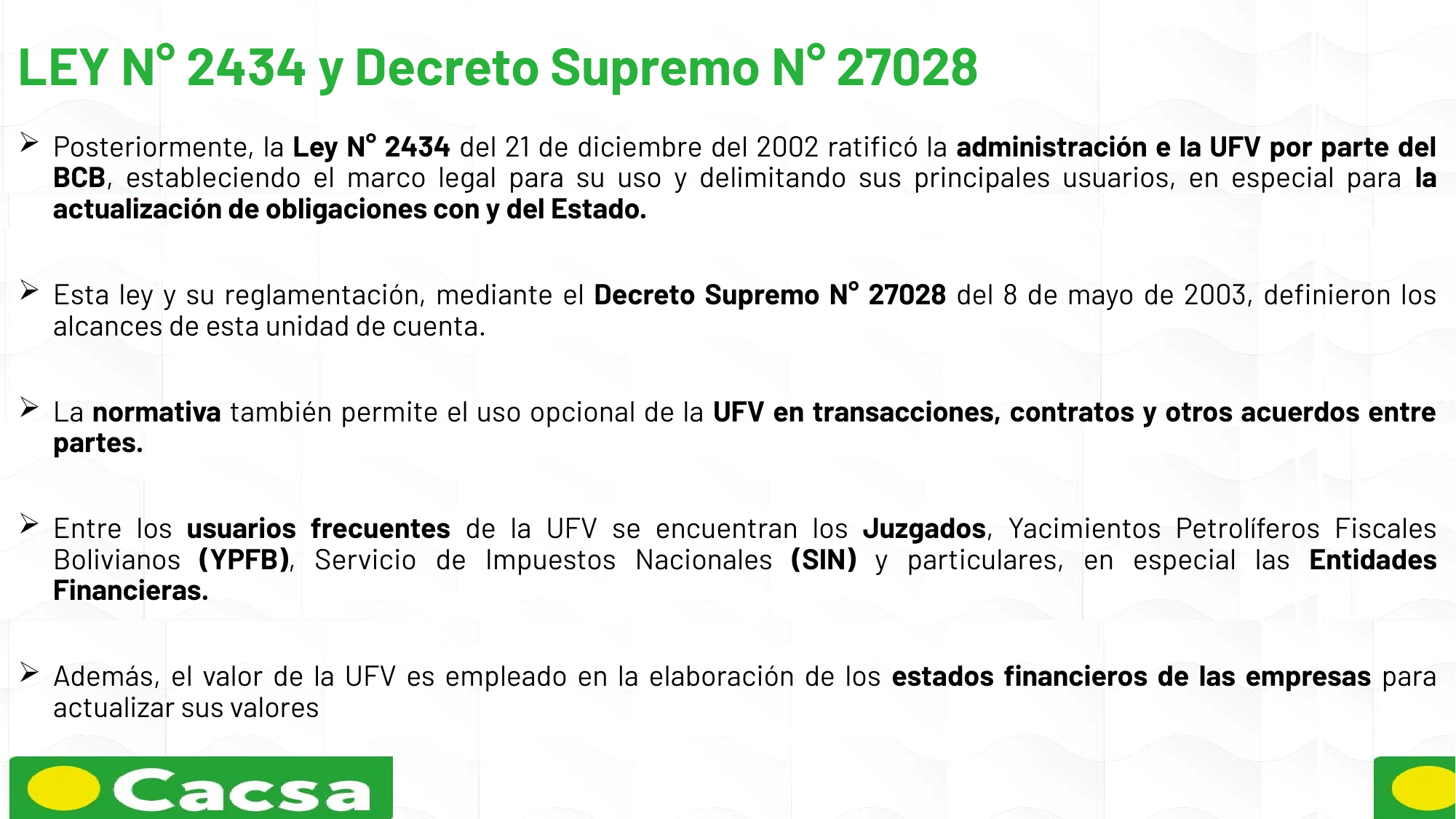

LEY N° 2434 y Decreto Supremo N° 27028

Posteriormente, la Ley N° 2434 del 21 de diciembre del 2002 ratificó la administración e la UFV por parte del BCB, estableciendo el marco legal para su uso y delimitando sus principales usuarios, en especial para la actualización de obligaciones con y del Estado.

Esta ley y su reglamentación, mediante el Decreto Supremo N° 27028 del 8 de mayo de 2003, definieron los alcances de esta unidad de cuenta.

La normativa también permite el uso opcional de la UFV en transacciones, contratos y otros acuerdos entre partes.

Entre los usuarios frecuentes de la UFV se encuentran los Juzgados, Yacimientos Petrolíferos Fiscales Bolivianos (YPFB), Servicio de Impuestos Nacionales (SIN) y particulares, en especial las Entidades Financieras.

Además, el valor de la UFV es empleado en la elaboración de los estados financieros de las empresas para actualizar sus valores